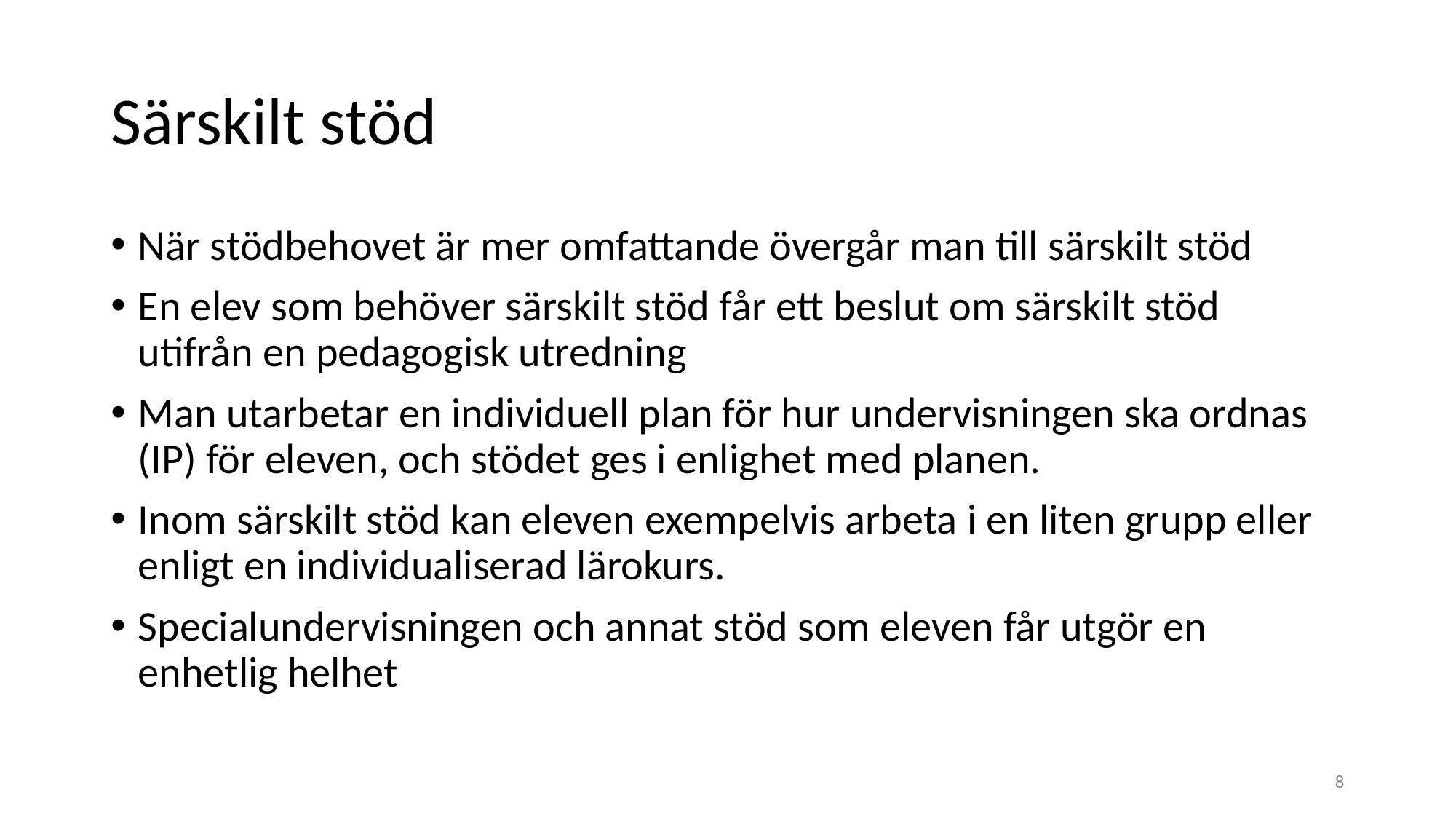

# Särskilt stöd
När stödbehovet är mer omfattande övergår man till särskilt stöd
En elev som behöver särskilt stöd får ett beslut om särskilt stöd utifrån en pedagogisk utredning
Man utarbetar en individuell plan för hur undervisningen ska ordnas (IP) för eleven, och stödet ges i enlighet med planen.
Inom särskilt stöd kan eleven exempelvis arbeta i en liten grupp eller enligt en individualiserad lärokurs.
Specialundervisningen och annat stöd som eleven får utgör en enhetlig helhet
8